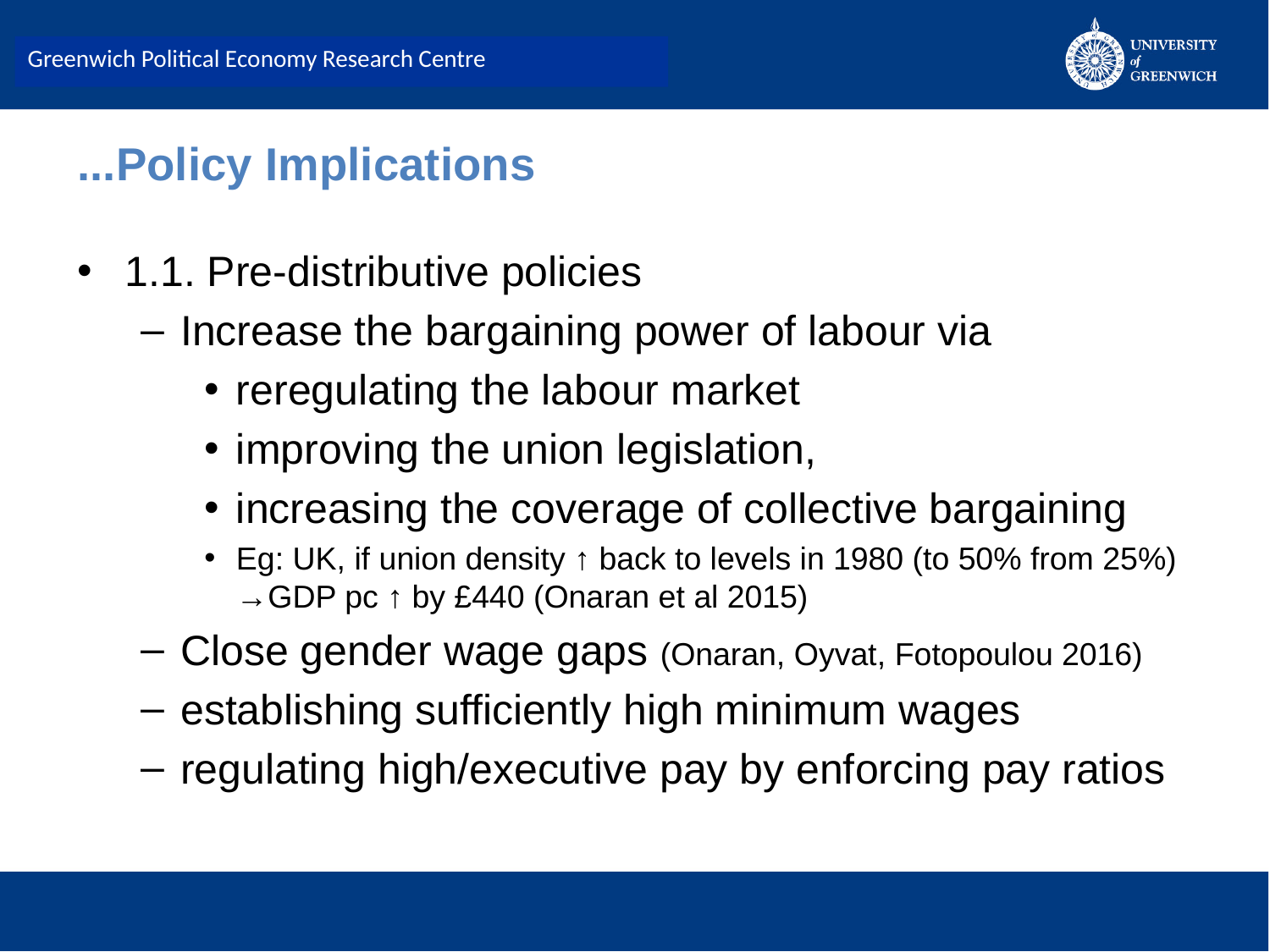

Greenwich Political Economy Research Centre
# ...Policy Implications

1.1. Pre-distributive policies
Increase the bargaining power of labour via
reregulating the labour market
improving the union legislation,
increasing the coverage of collective bargaining
Eg: UK, if union density ↑ back to levels in 1980 (to 50% from 25%) →GDP pc ↑ by £440 (Onaran et al 2015)
Close gender wage gaps (Onaran, Oyvat, Fotopoulou 2016)
establishing sufficiently high minimum wages
regulating high/executive pay by enforcing pay ratios